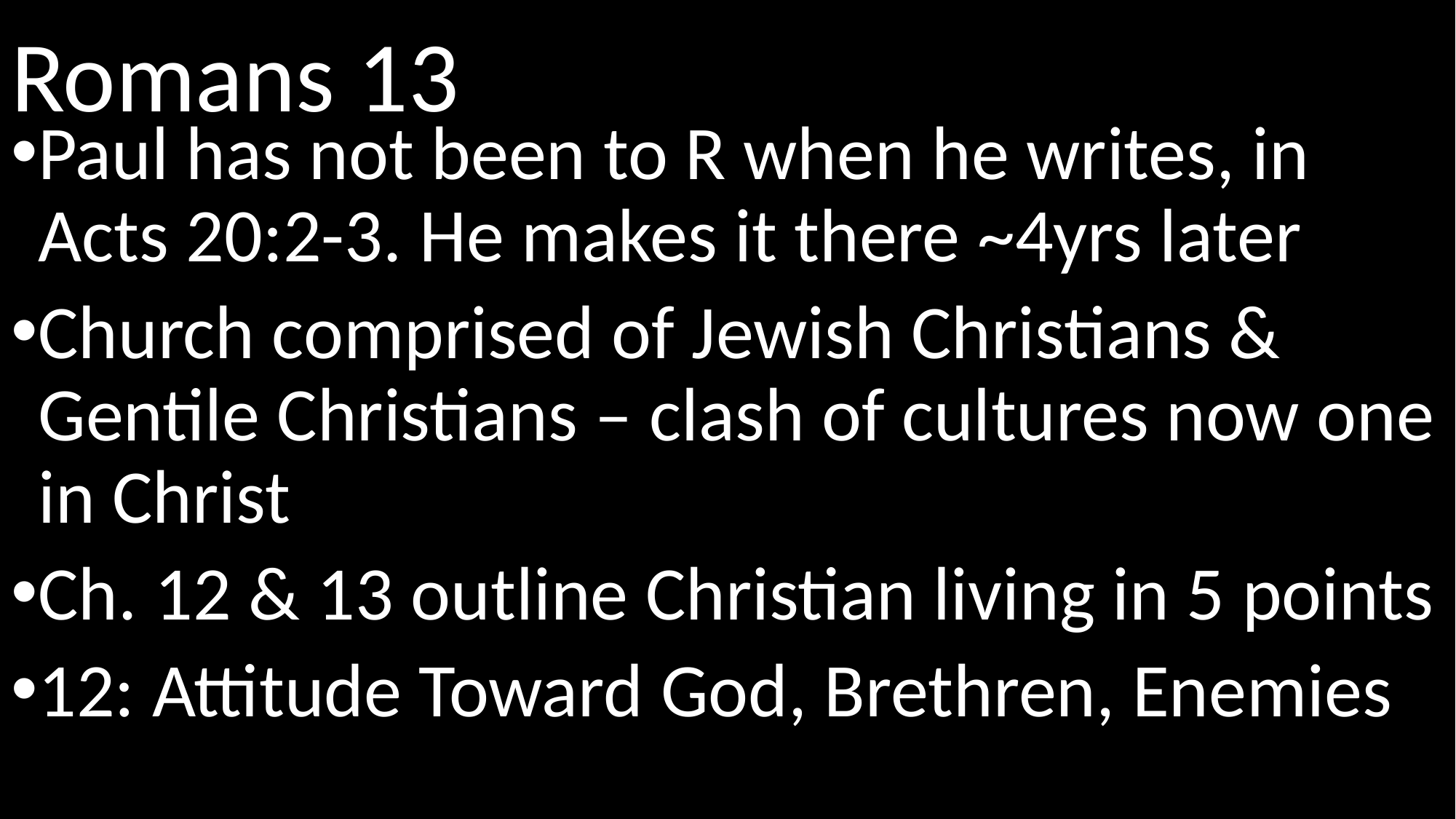

# Romans 13
Paul has not been to R when he writes, in Acts 20:2-3. He makes it there ~4yrs later
Church comprised of Jewish Christians & Gentile Christians – clash of cultures now one in Christ
Ch. 12 & 13 outline Christian living in 5 points
12: Attitude Toward God, Brethren, Enemies